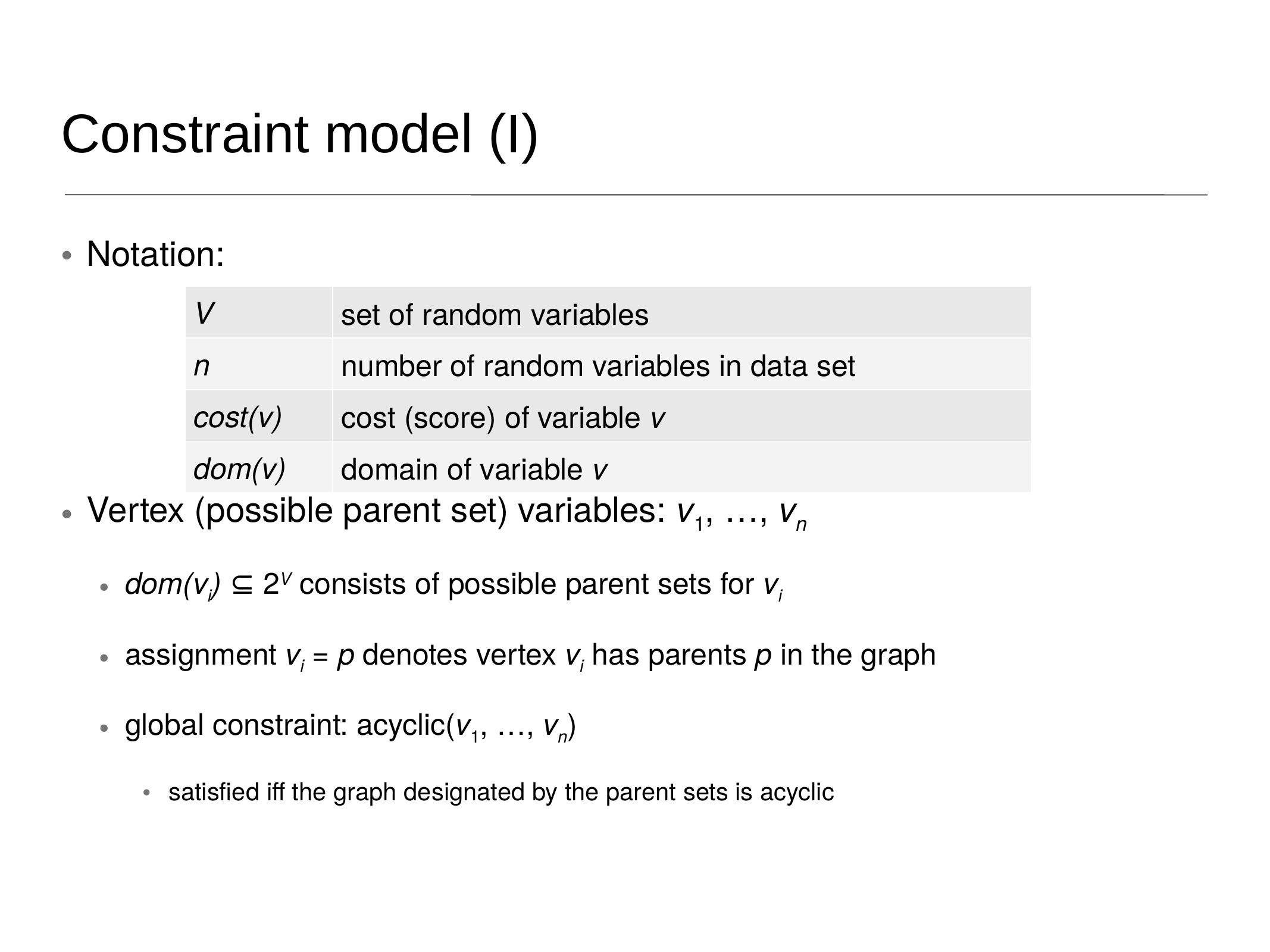

# Constraint model (I)
Notation:

Vertex (possible parent set) variables: v1, …, vn
dom(vi) ⊆ 2V consists of possible parent sets for vi
assignment vi = p denotes vertex vi has parents p in the graph
global constraint: acyclic(v1, …, vn)
satisfied iff the graph designated by the parent sets is acyclic
| V | set of random variables |
| --- | --- |
| n | number of random variables in data set |
| cost(v) | cost (score) of variable v |
| dom(v) | domain of variable v |